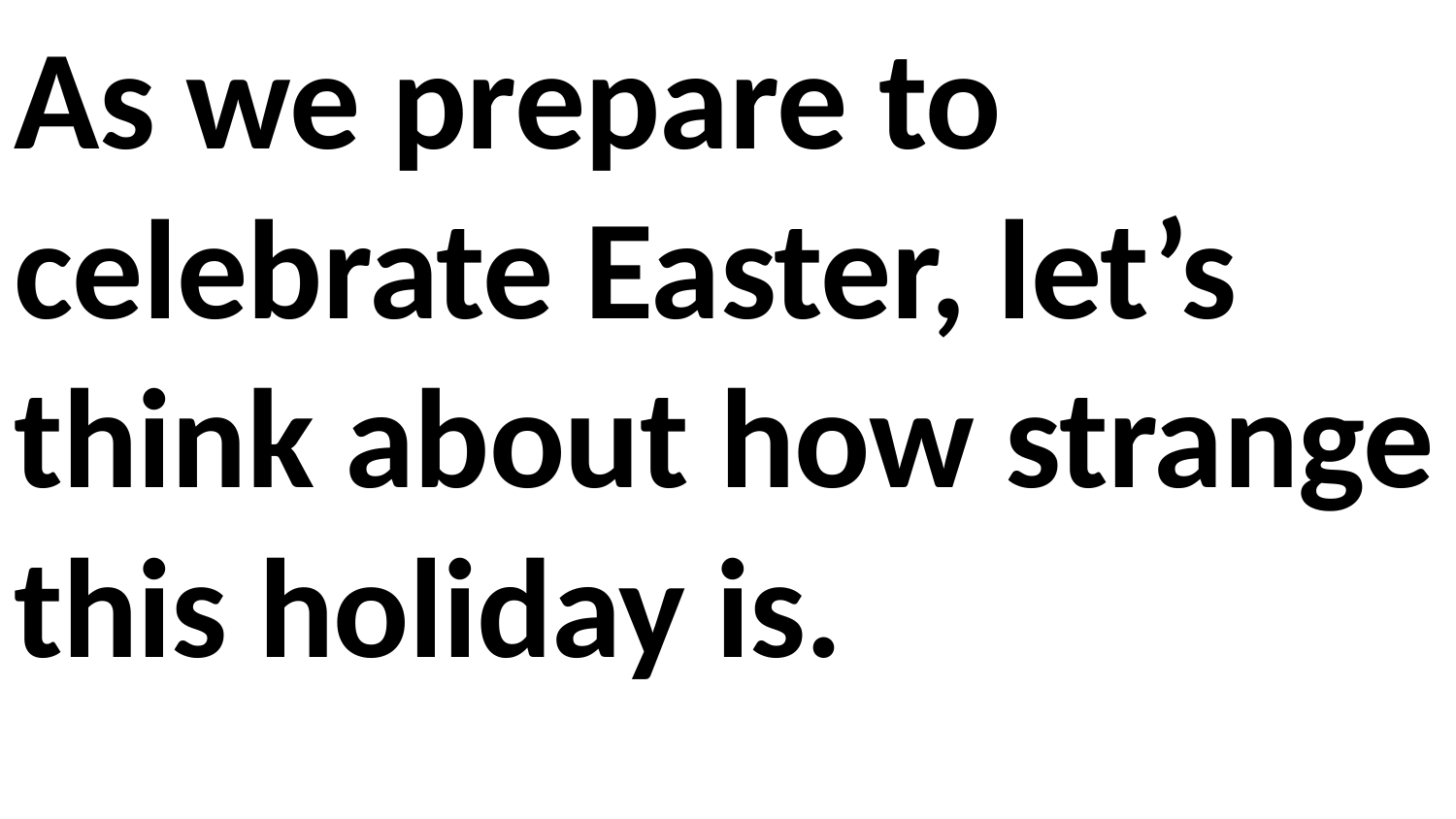

As we prepare to celebrate Easter, let’s think about how strange this holiday is.